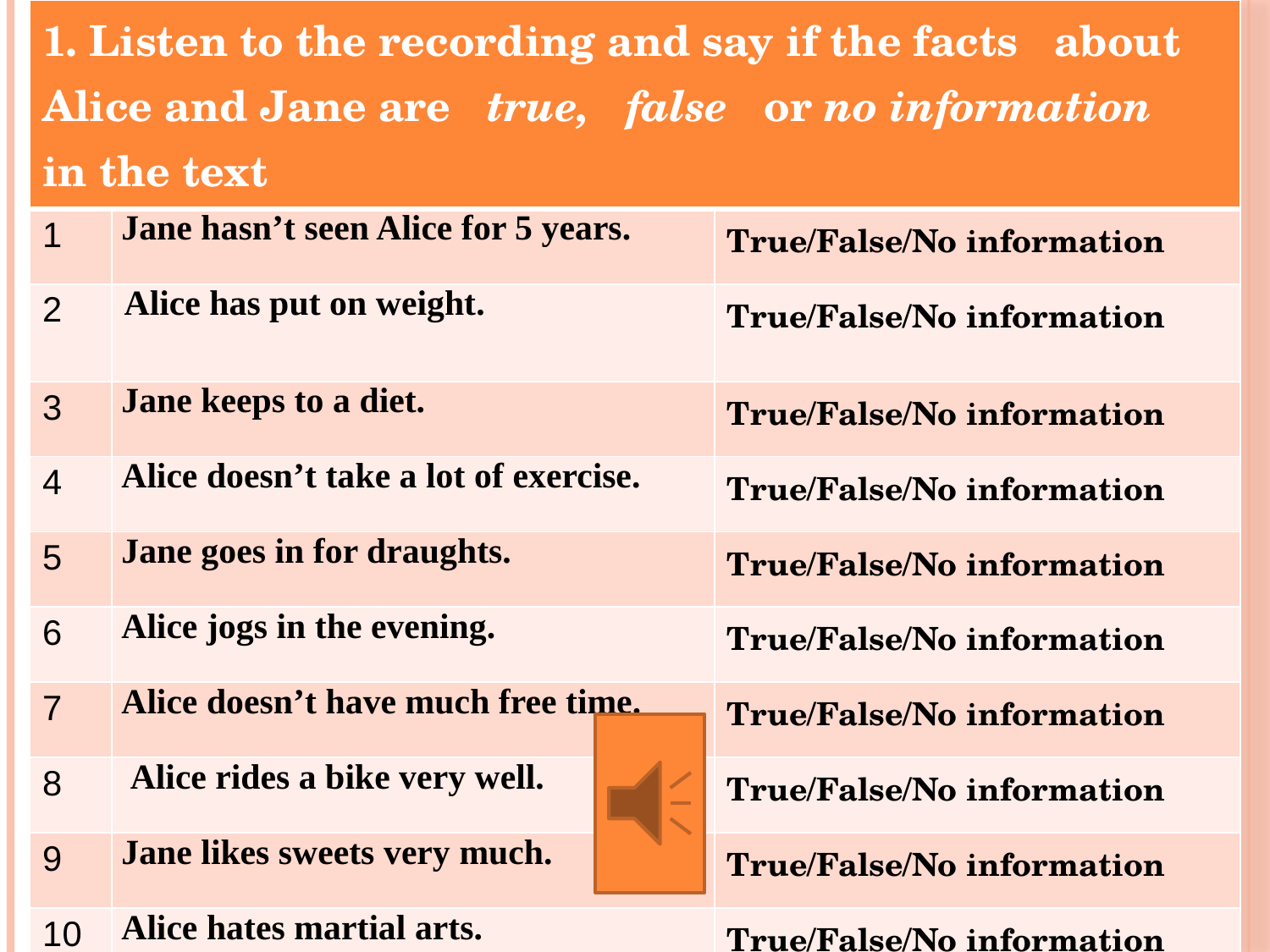

| 1. Listen to the recording and say if the facts about Alice and Jane are true, false or no information in the text |  |  |
| --- | --- | --- |
| 1 | Jane hasn’t seen Alice for 5 years. | True/False/No information |
| 2 | Alice has put on weight. | True/False/No information |
| 3 | Jane keeps to a diet. | True/False/No information |
| 4 | Alice doesn’t take a lot of exercise. | True/False/No information |
| 5 | Jane goes in for draughts. | True/False/No information |
| 6 | Alice jogs in the evening. | True/False/No information |
| 7 | Alice doesn’t have much free time. | True/False/No information |
| 8 | Alice rides a bike very well. | True/False/No information |
| 9 | Jane likes sweets very much. | True/False/No information |
| 10 | Alice hates martial arts. | True/False/No information |